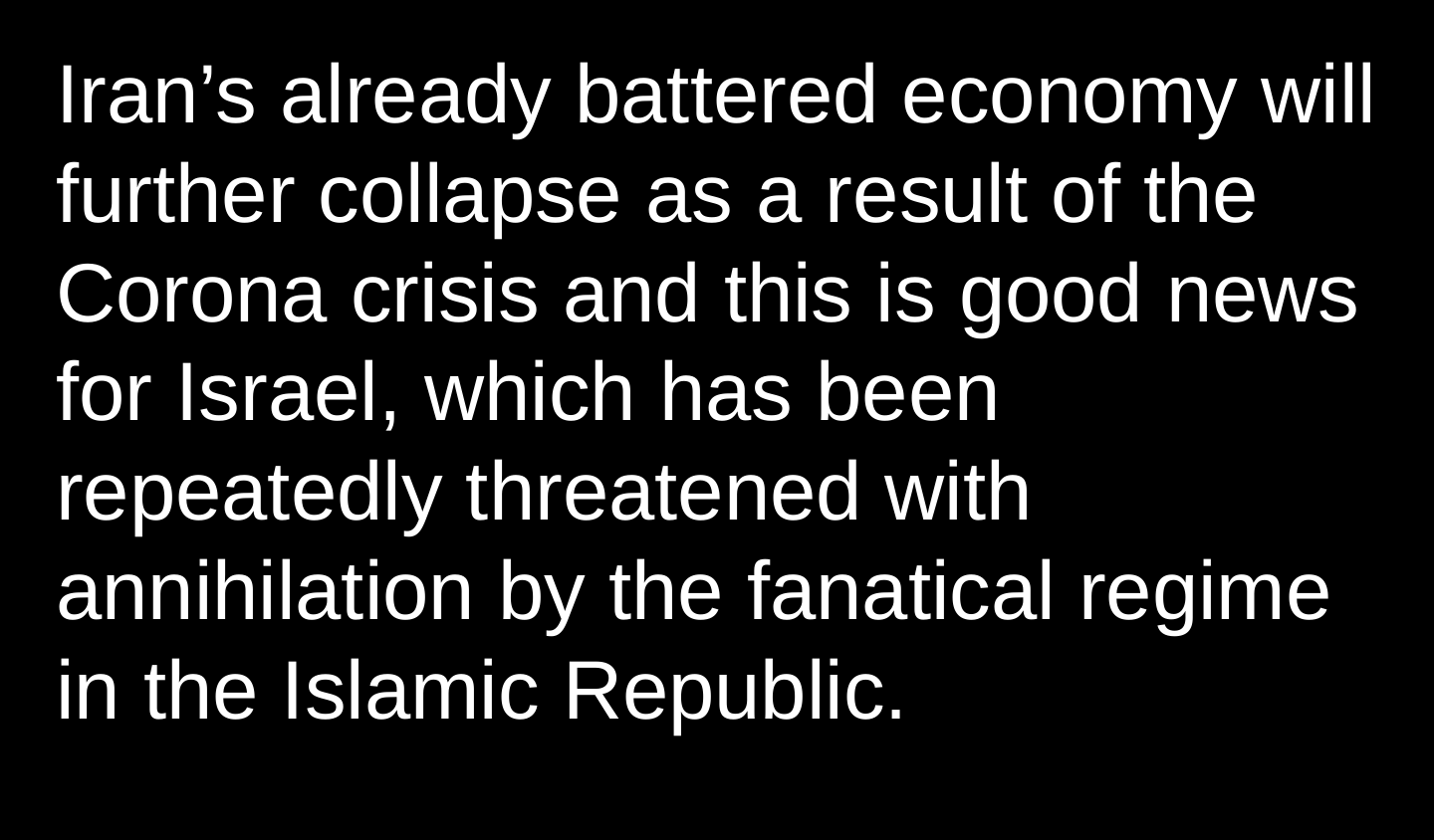

Iran’s already battered economy will further collapse as a result of the Corona crisis and this is good news for Israel, which has been repeatedly threatened with annihilation by the fanatical regime in the Islamic Republic.